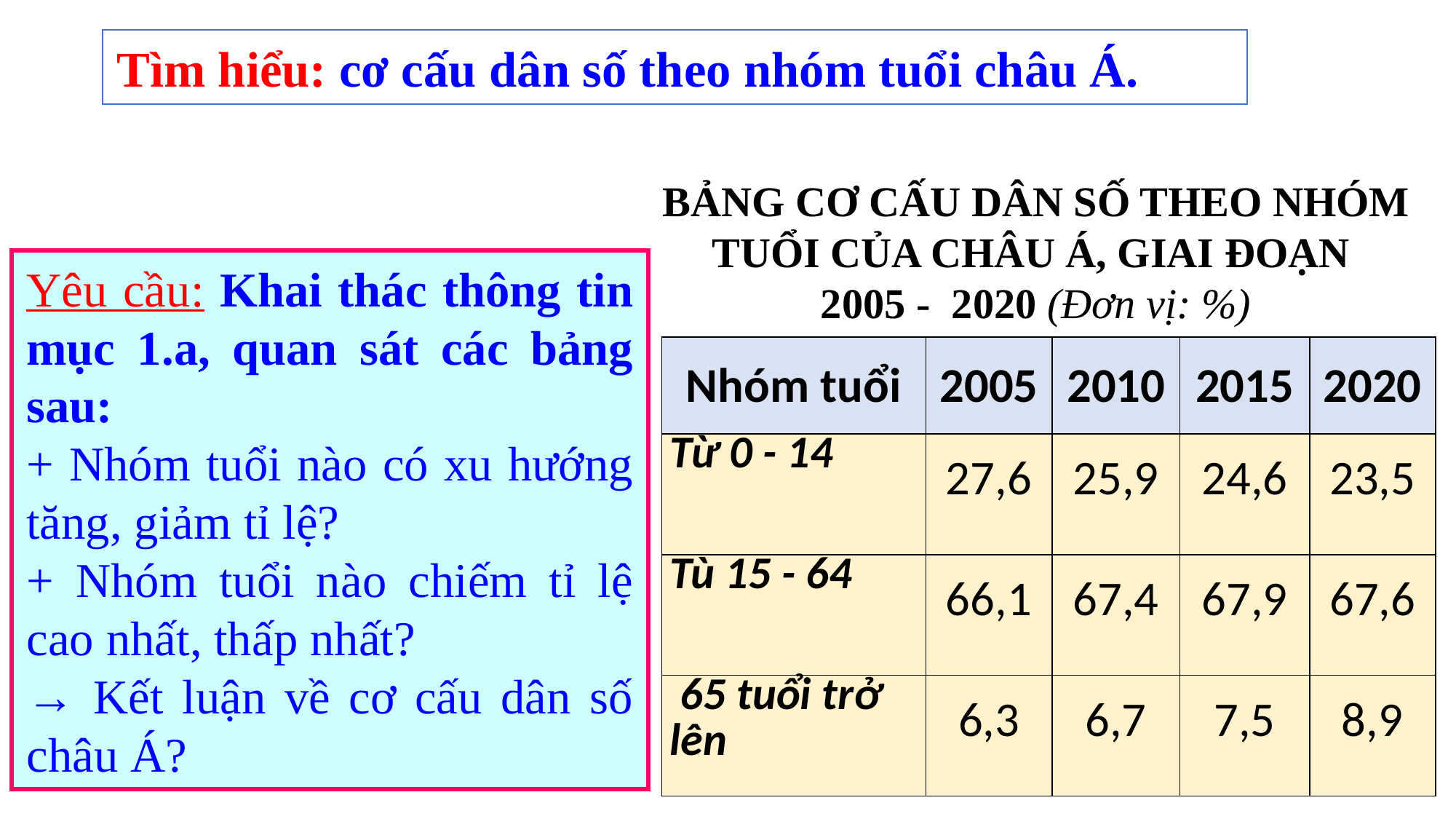

Tìm hiểu: cơ cấu dân số theo nhóm tuổi châu Á.
BẢNG CƠ CẤU DÂN SỐ THEO NHÓM TUỔI CỦA CHÂU Á, GIAI ĐOẠN
2005 -  2020 (Đơn vị: %)
Yêu cầu: Khai thác thông tin mục 1.a, quan sát các bảng sau:
+ Nhóm tuổi nào có xu hướng tăng, giảm tỉ lệ?
+ Nhóm tuổi nào chiếm tỉ lệ cao nhất, thấp nhất?
→ Kết luận về cơ cấu dân số châu Á?
| Nhóm tuổi | 2005 | 2010 | 2015 | 2020 |
| --- | --- | --- | --- | --- |
| Từ 0 - 14 | 27,6 | 25,9 | 24,6 | 23,5 |
| Tù 15 - 64 | 66,1 | 67,4 | 67,9 | 67,6 |
| 65 tuổi trở lên | 6,3 | 6,7 | 7,5 | 8,9 |